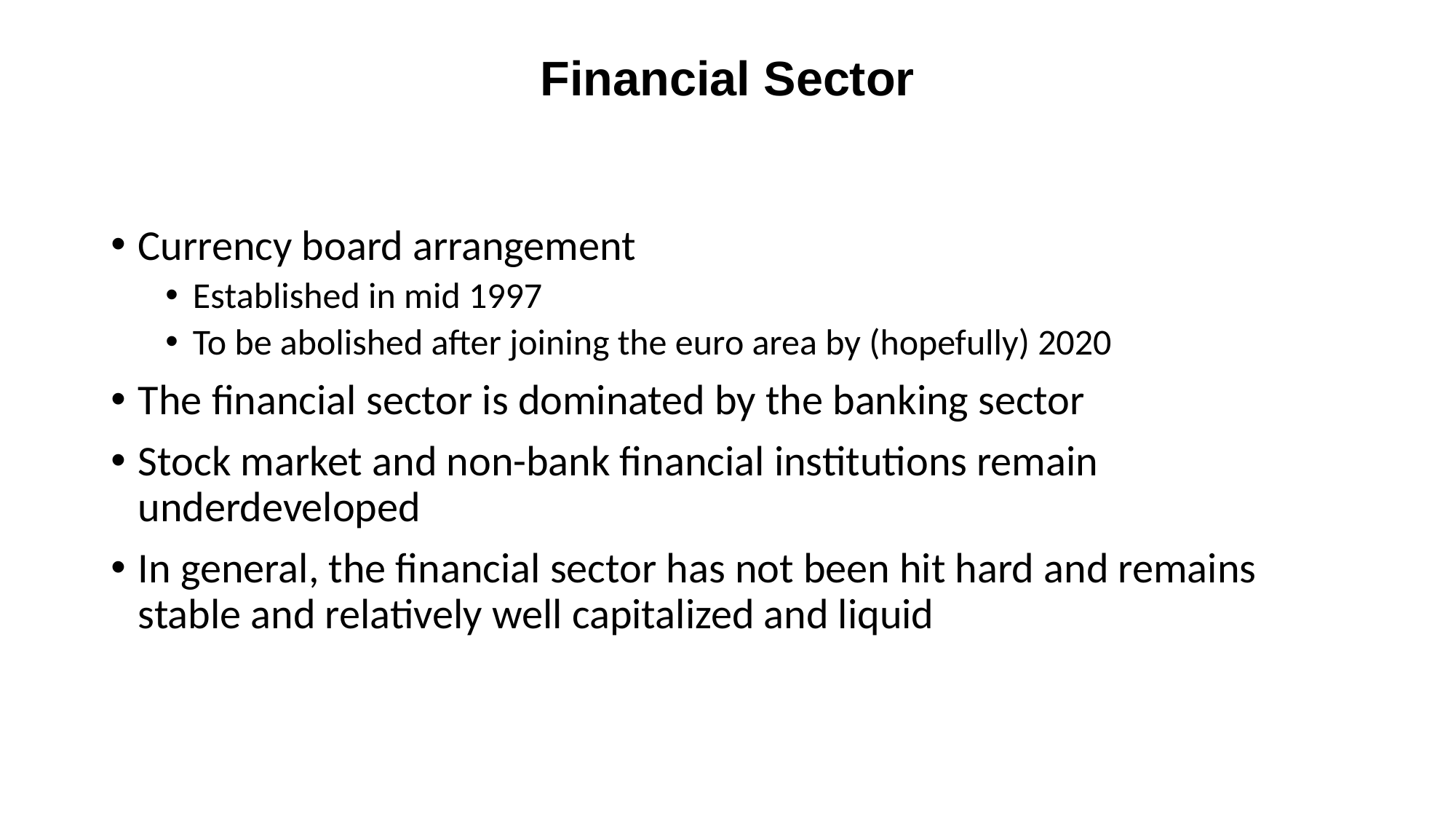

# Financial Sector
Currency board arrangement
Established in mid 1997
To be abolished after joining the euro area by (hopefully) 2020
The financial sector is dominated by the banking sector
Stock market and non-bank financial institutions remain underdeveloped
In general, the financial sector has not been hit hard and remains stable and relatively well capitalized and liquid